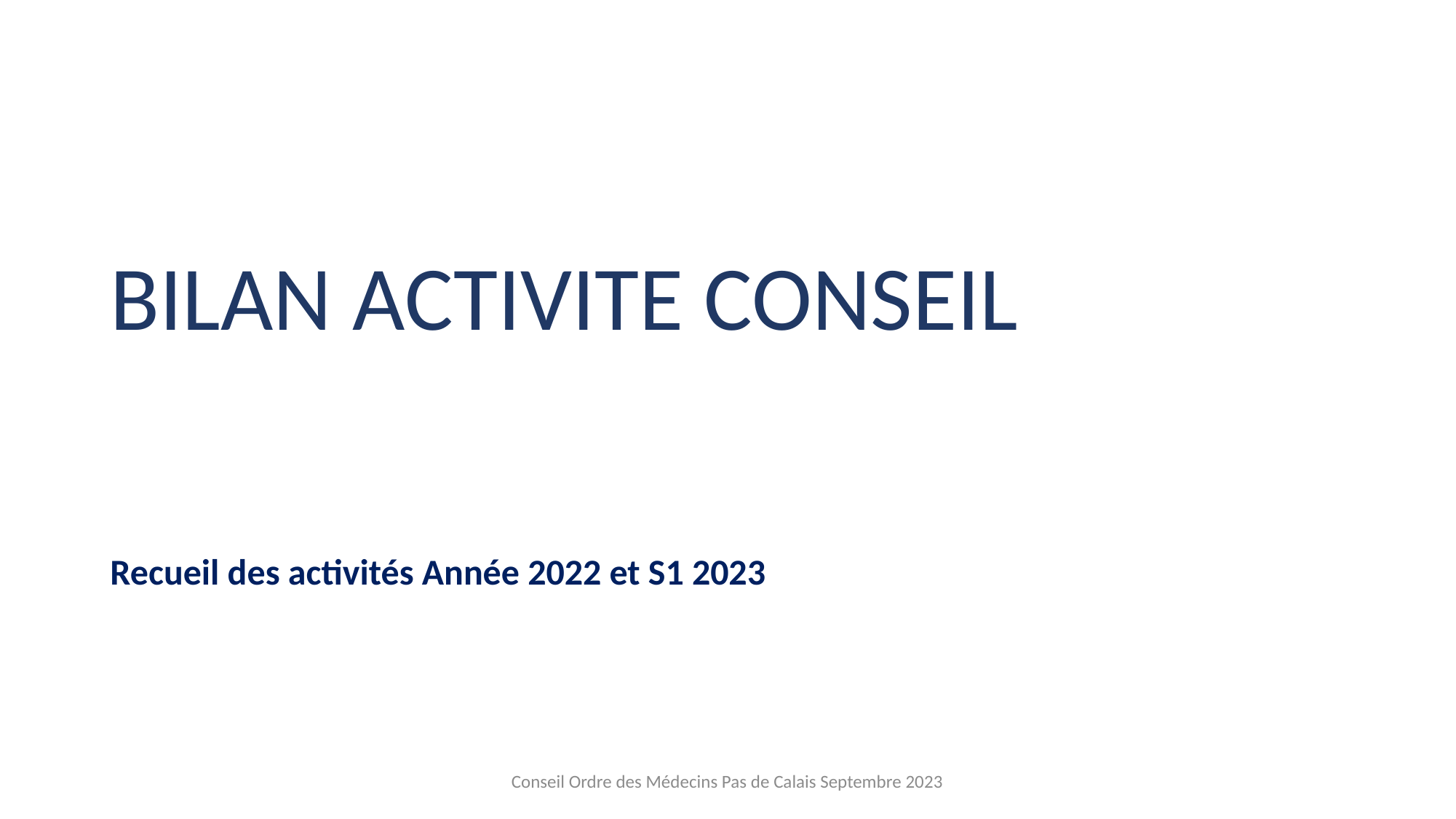

# BILAN ACTIVITE CONSEIL
Recueil des activités Année 2022 et S1 2023
Conseil Ordre des Médecins Pas de Calais Septembre 2023